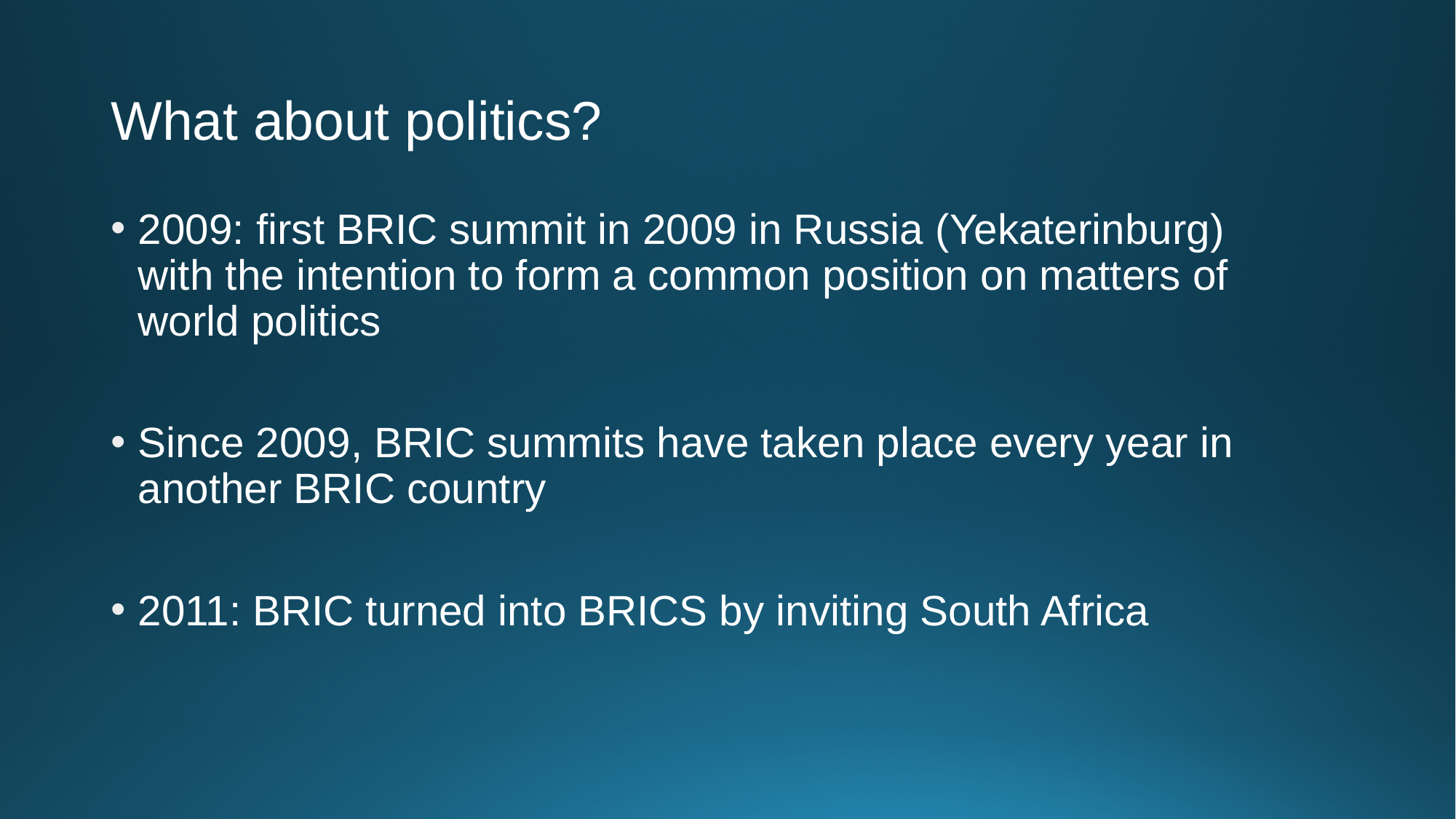

# What about politics?
2009: first BRIC summit in 2009 in Russia (Yekaterinburg) with the intention to form a common position on matters of world politics

Since 2009, BRIC summits have taken place every year in another BRIC country

2011: BRIC turned into BRICS by inviting South Africa